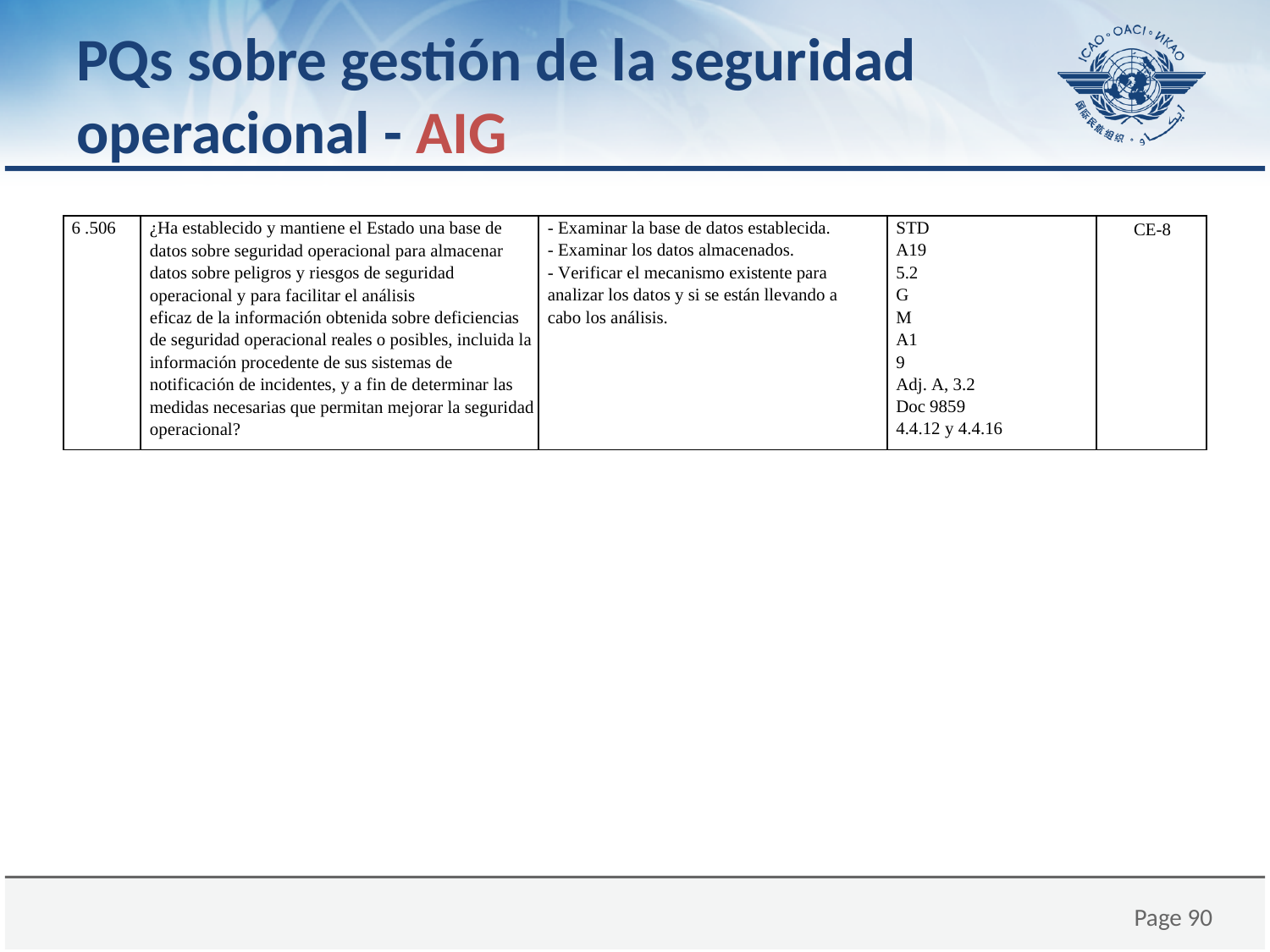

# PQs sobre gestión de la seguridad operacional - AIG
| 6 .506 | ¿Ha establecido y mantiene el Estado una base de datos sobre seguridad operacional para almacenar datos sobre peligros y riesgos de seguridad operacional y para facilitar el análisis eficaz de la información obtenida sobre deficiencias de seguridad operacional reales o posibles, incluida la información procedente de sus sistemas de notificación de incidentes, y a fin de determinar las medidas necesarias que permitan mejorar la seguridad operacional? | - Examinar la base de datos establecida. - Examinar los datos almacenados. - Verificar el mecanismo existente para analizar los datos y si se están llevando a cabo los análisis. | STD A19 5.2 GM A19 Adj. A, 3.2 Doc 9859 4.4.12 y 4.4.16 | CE-8 |
| --- | --- | --- | --- | --- |